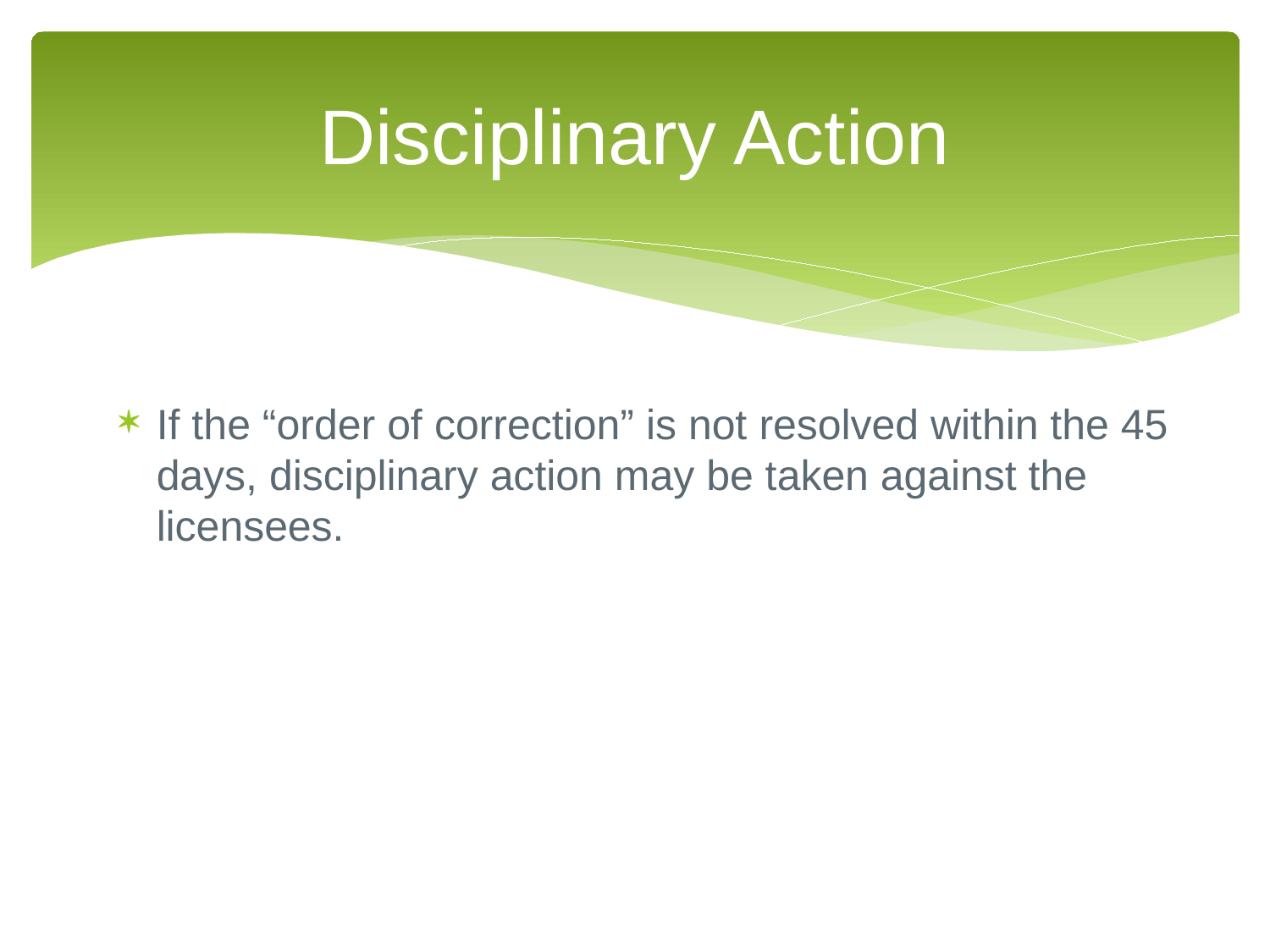

# Disciplinary Action
If the “order of correction” is not resolved within the 45 days, disciplinary action may be taken against the licensees.